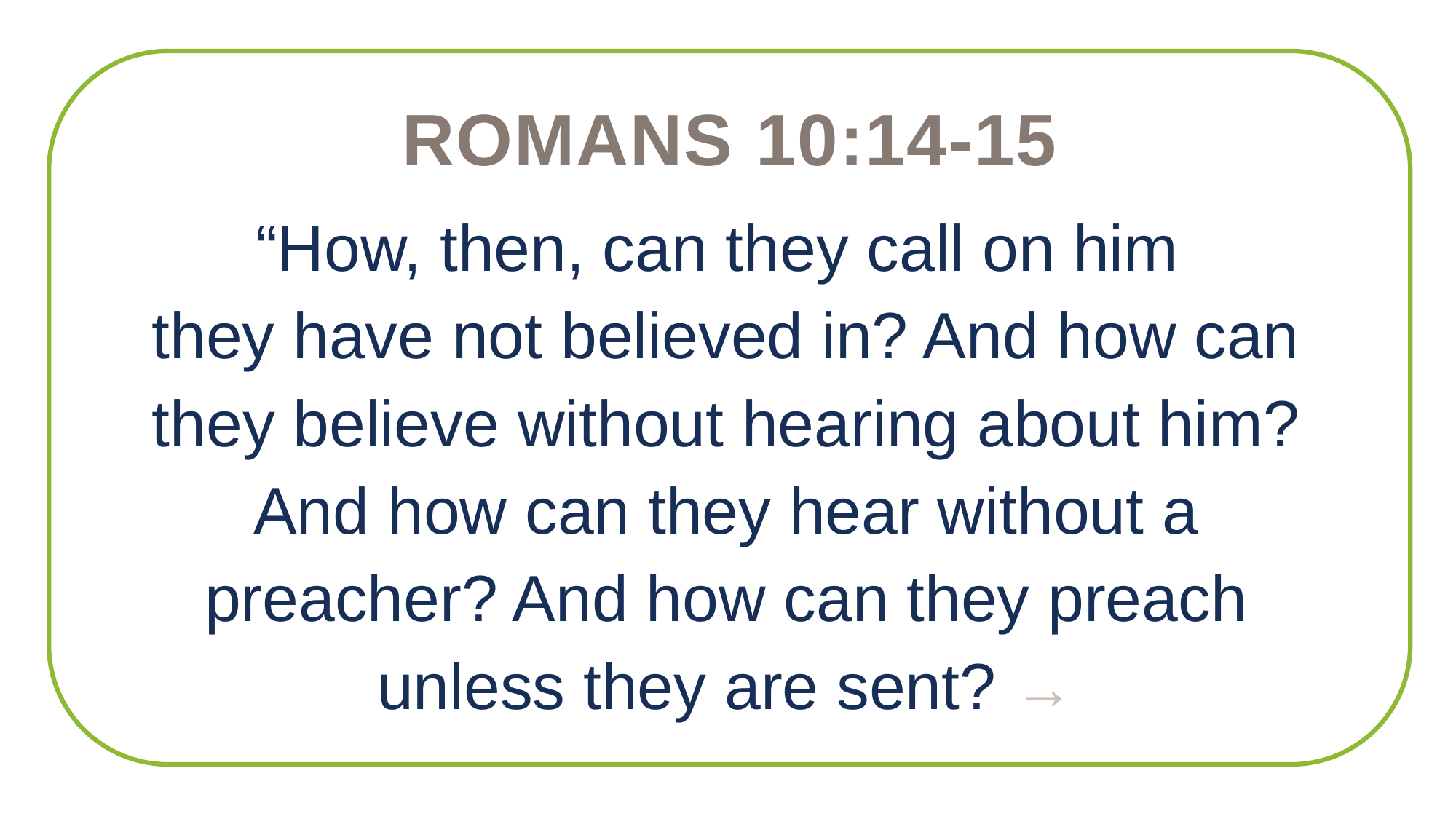

Romans 10:14-15
“How, then, can they call on him
they have not believed in? And how can they believe without hearing about him? And how can they hear without a preacher? And how can they preach unless they are sent? →